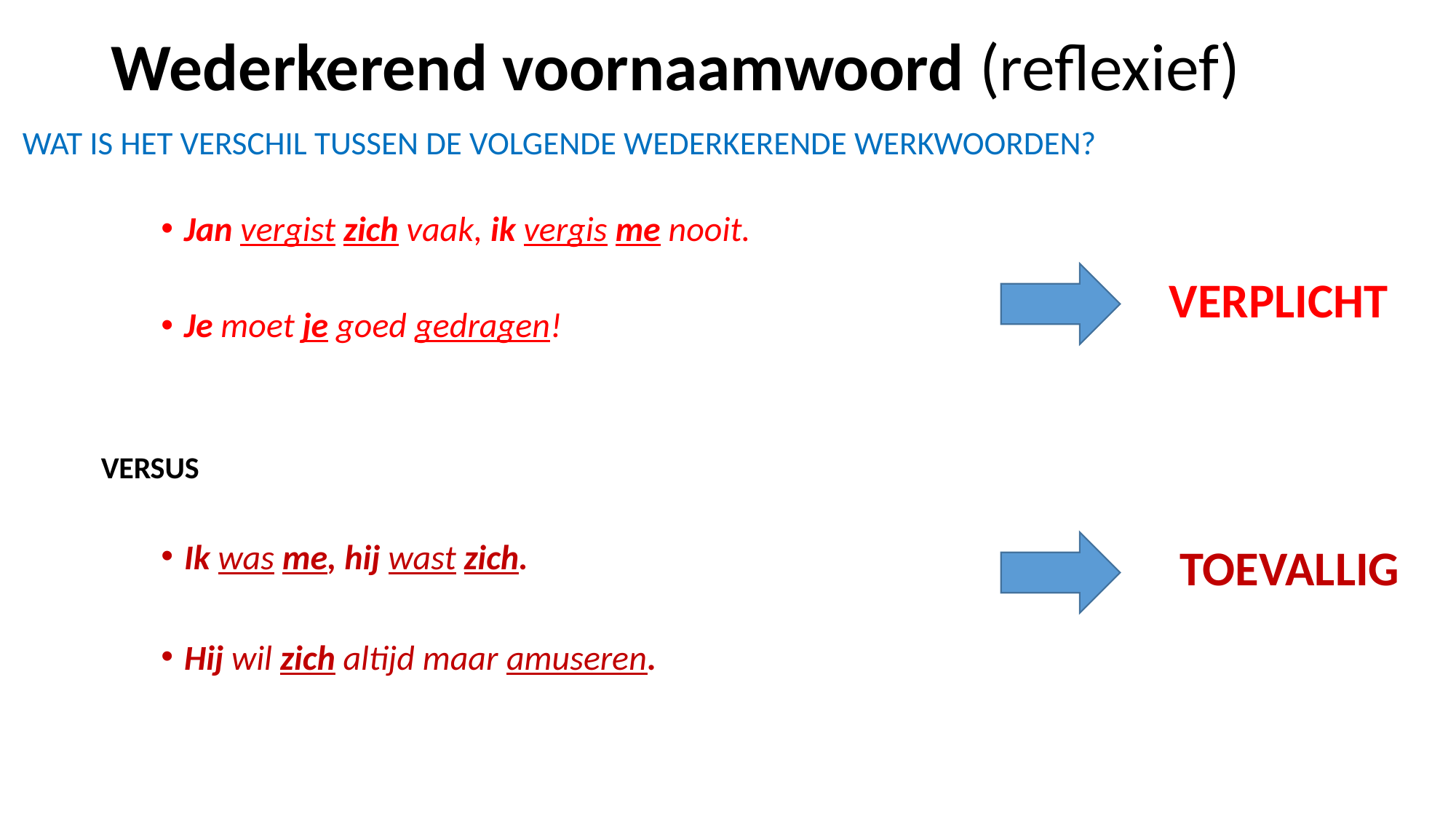

# Wederkerend voornaamwoord (reflexief)
WAT IS HET VERSCHIL TUSSEN DE VOLGENDE WEDERKERENDE WERKWOORDEN?

Jan vergist zich vaak, ik vergis me nooit.

Je moet je goed gedragen!

		VERSUS

Ik was me, hij wast zich.

Hij wil zich altijd maar amuseren.

 VERPLICHT

 TOEVALLIG